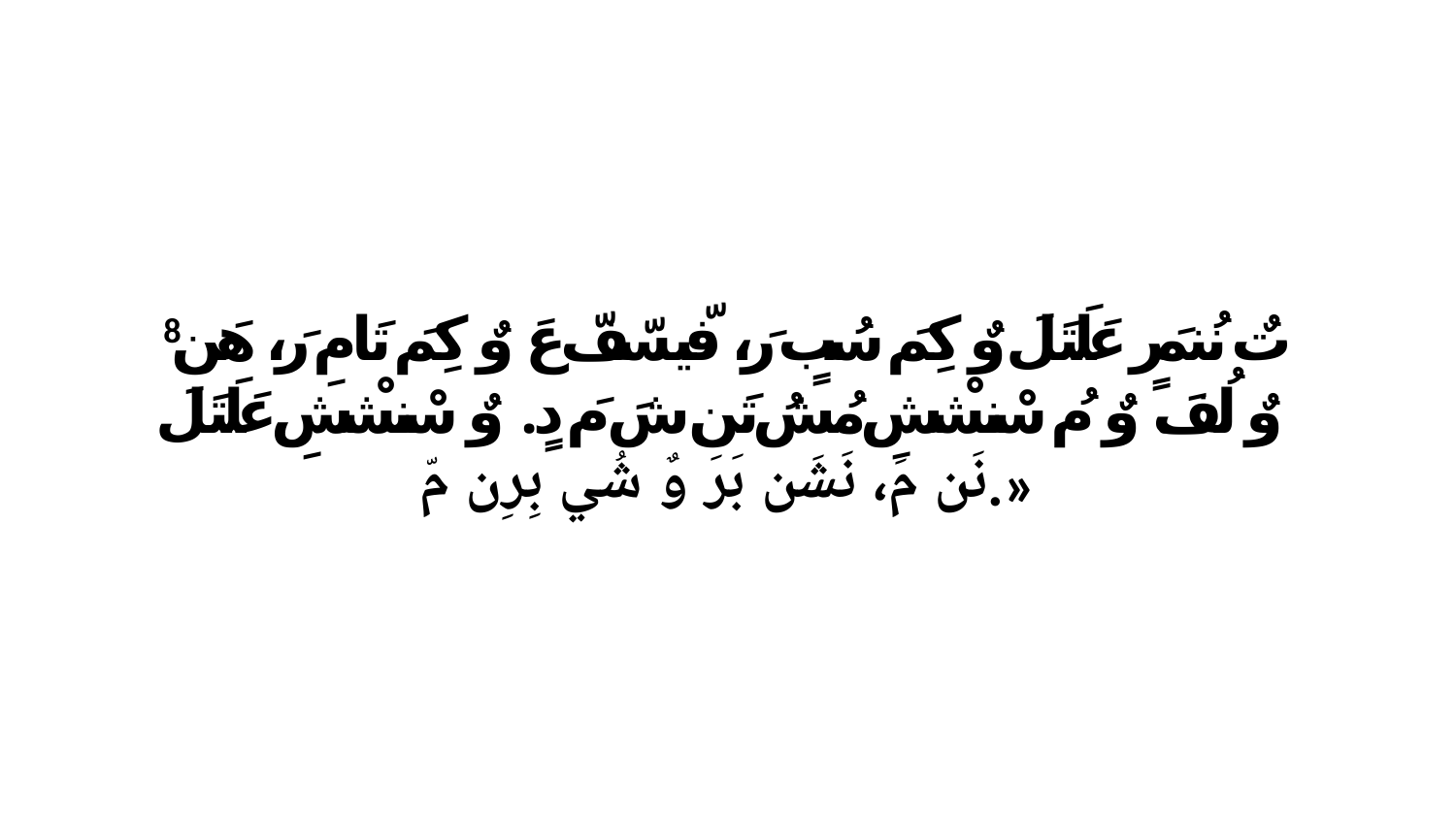

8 تٌ نُنمَرٍ عَلَتَلَ وٌ كِمَ سُبٍ رَ، فّيسّفّ عَ وٌ كِمَ تَامِ رَ، هَن وٌ لُفَ. وٌ مُ سْنشْشِ مُشُ تَن شَ مَ دٍ. وٌ سْنشْشِ عَلَتَلَ نَن مَ، نَشَن بَرَ وٌ شُي بِرِن مّ.»